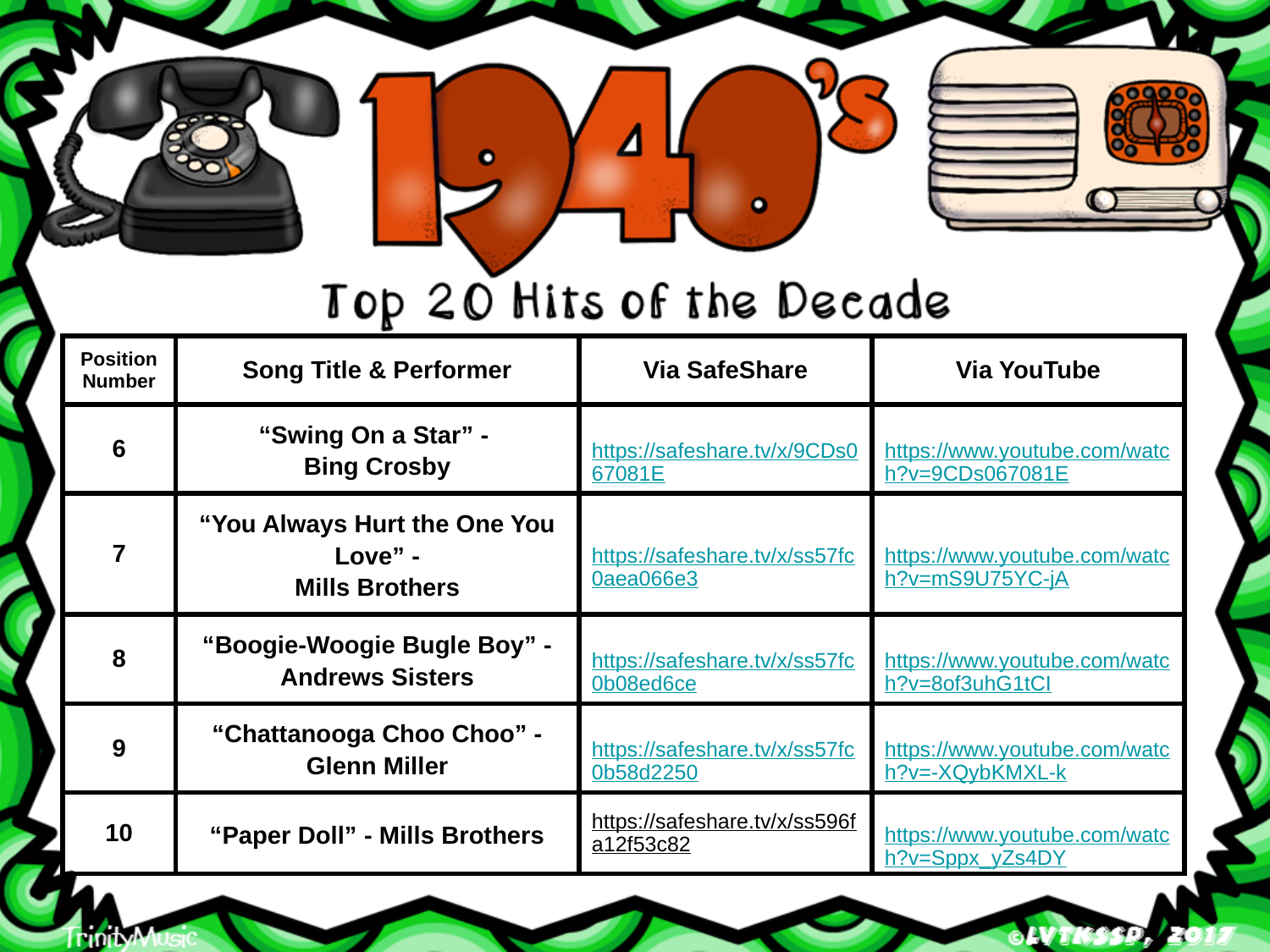

| Position Number | Song Title & Performer | Via SafeShare | Via YouTube |
| --- | --- | --- | --- |
| 6 | “Swing On a Star” - Bing Crosby | https://safeshare.tv/x/9CDs067081E | https://www.youtube.com/watch?v=9CDs067081E |
| 7 | “You Always Hurt the One You Love” - Mills Brothers | https://safeshare.tv/x/ss57fc0aea066e3 | https://www.youtube.com/watch?v=mS9U75YC-jA |
| 8 | “Boogie-Woogie Bugle Boy” - Andrews Sisters | https://safeshare.tv/x/ss57fc0b08ed6ce | https://www.youtube.com/watch?v=8of3uhG1tCI |
| 9 | “Chattanooga Choo Choo” - Glenn Miller | https://safeshare.tv/x/ss57fc0b58d2250 | https://www.youtube.com/watch?v=-XQybKMXL-k |
| 10 | “Paper Doll” - Mills Brothers | https://safeshare.tv/x/ss596fa12f53c82 | https://www.youtube.com/watch?v=Sppx\_yZs4DY |